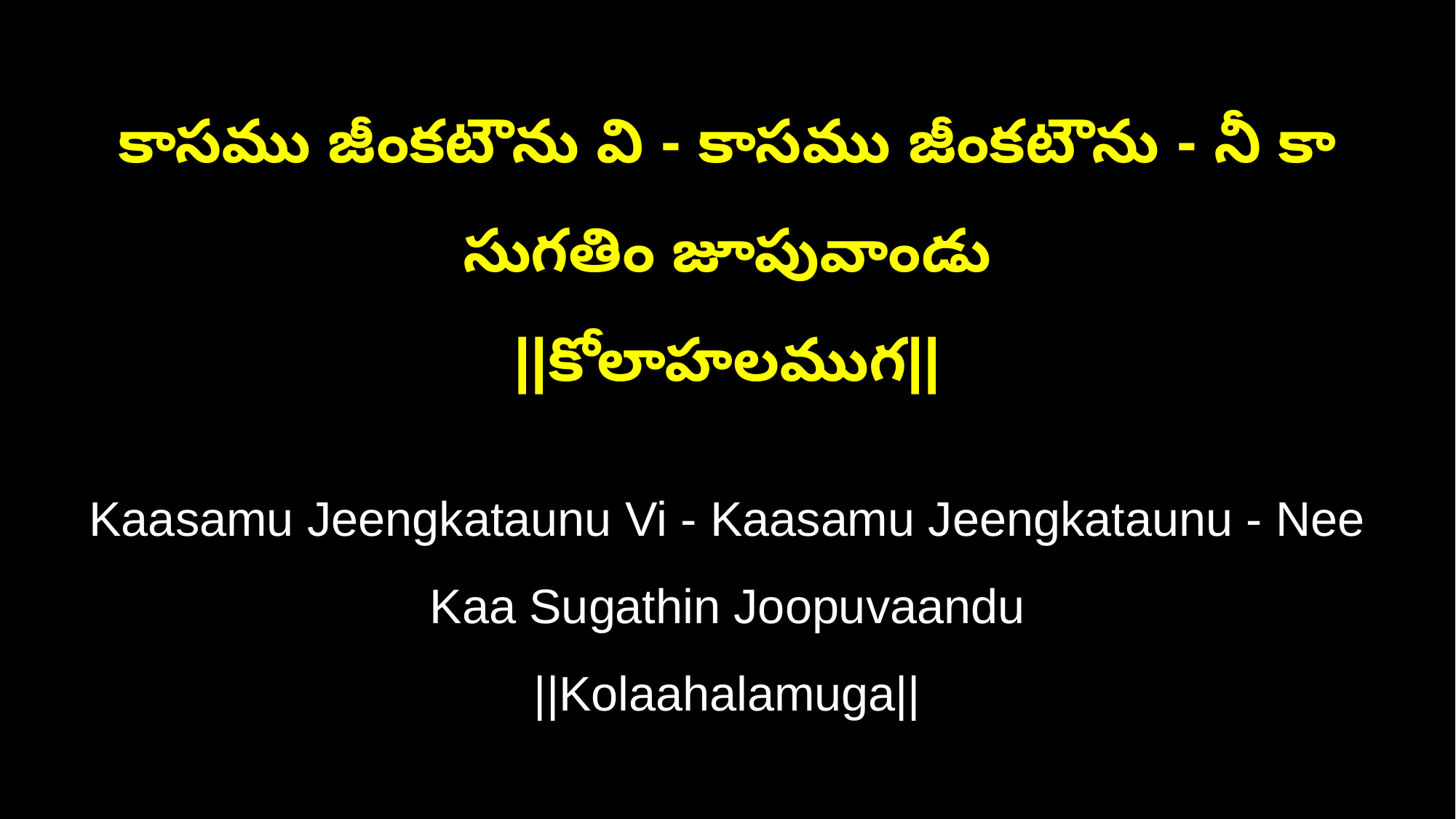

కాసము జీంకటౌను వి - కాసము జీంకటౌను - నీ కా సుగతిం జూపువాండు
||కోలాహలముగ||
Kaasamu Jeengkataunu Vi - Kaasamu Jeengkataunu - Nee Kaa Sugathin Joopuvaandu
||Kolaahalamuga||